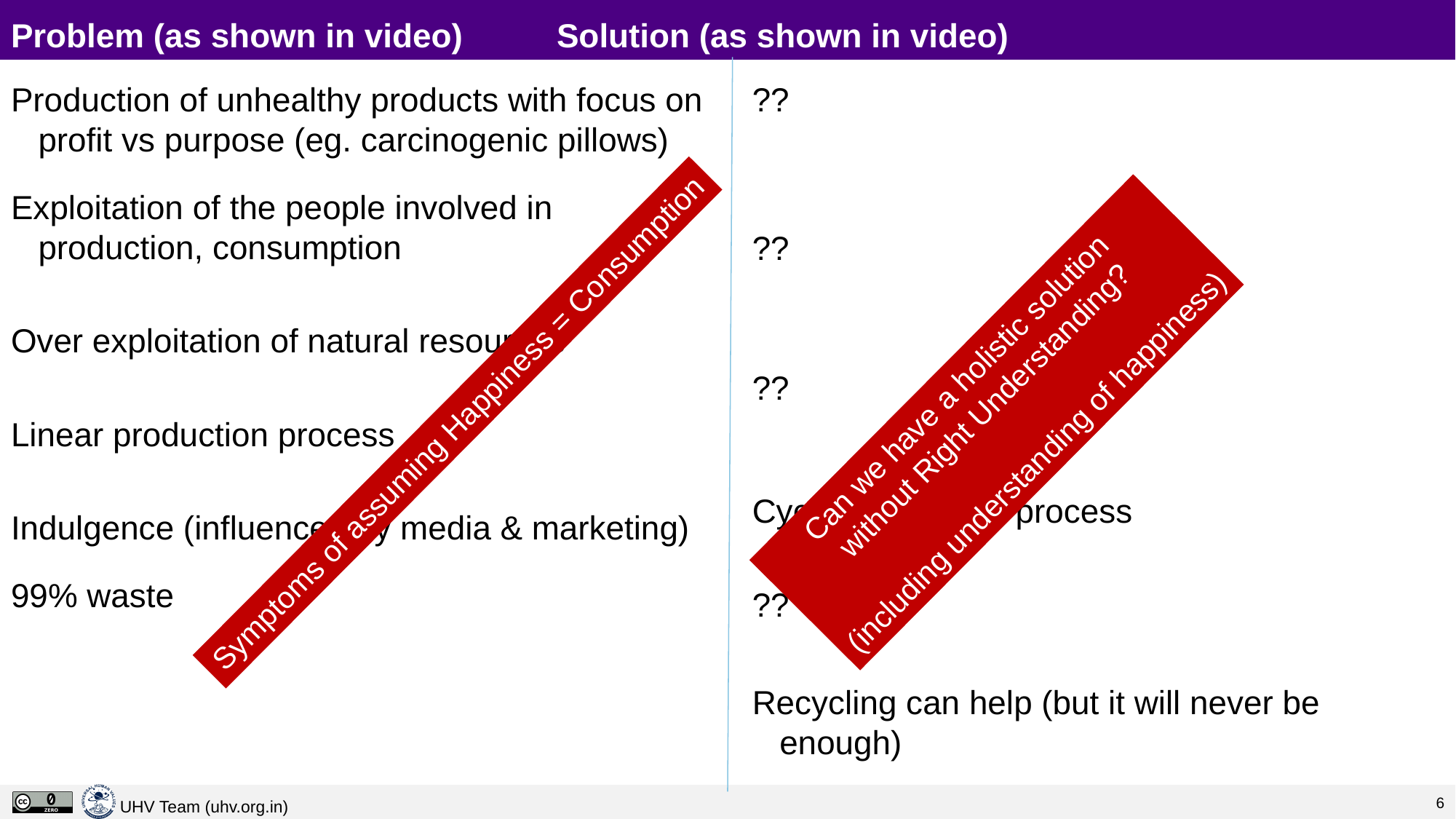

# Problem (as shown in video) 	Solution (as shown in video)
Production of unhealthy products with focus on profit vs purpose (eg. carcinogenic pillows)

Exploitation of the people involved in production, consumption

Over exploitation of natural resources

Linear production process

Indulgence (influenced by media & marketing)

99% waste
??

??

??

Cyclic production process

??

Recycling can help (but it will never be enough)

Can we have a holistic solution
without Right Understanding?

(including understanding of happiness)
Symptoms of assuming Happiness = Consumption